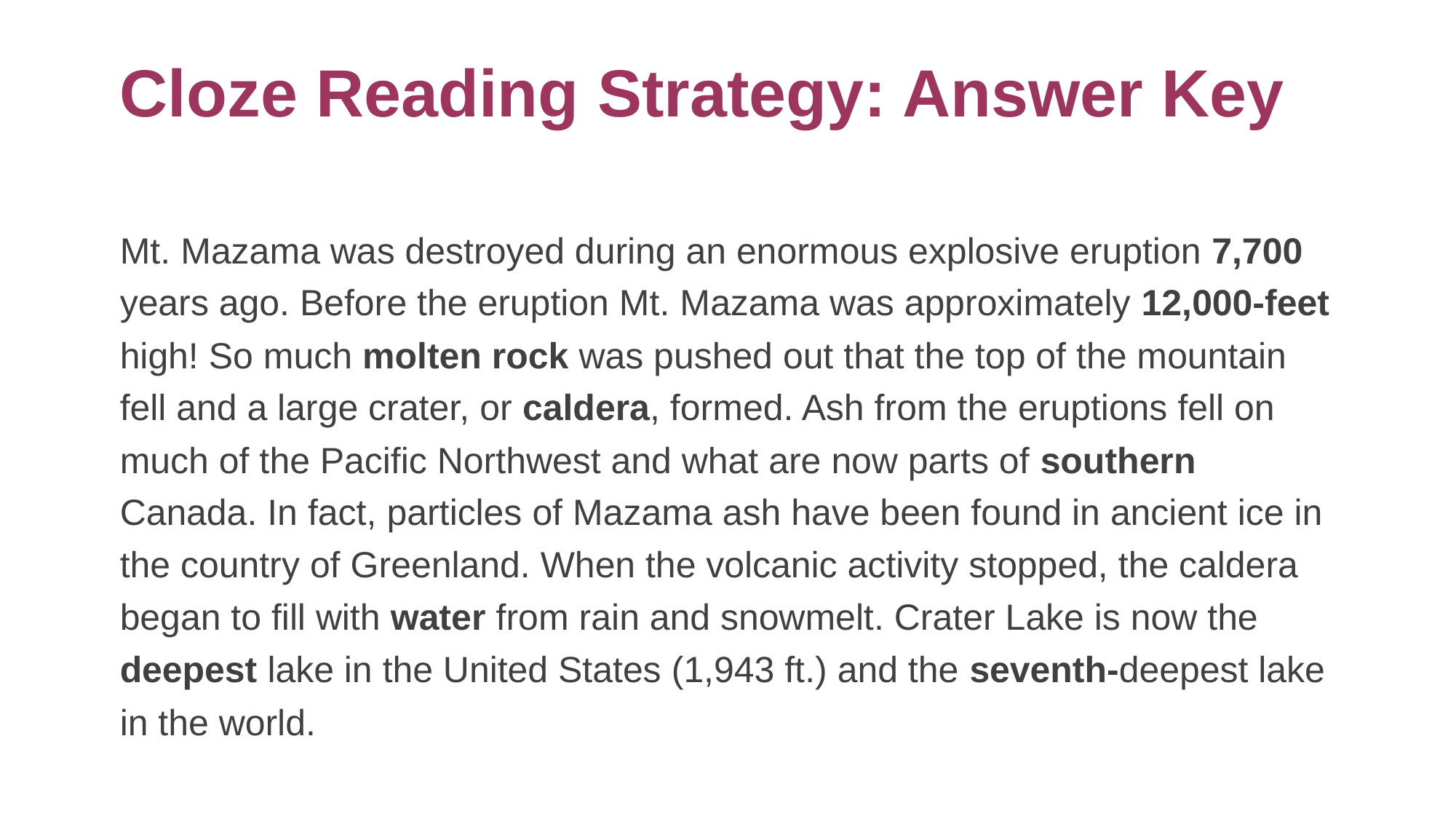

# Cloze Reading Strategy: Answer Key
Mt. Mazama was destroyed during an enormous explosive eruption 7,700 years ago. Before the eruption Mt. Mazama was approximately 12,000-feet high! So much molten rock was pushed out that the top of the mountain fell and a large crater, or caldera, formed. Ash from the eruptions fell on much of the Pacific Northwest and what are now parts of southern Canada. In fact, particles of Mazama ash have been found in ancient ice in the country of Greenland. When the volcanic activity stopped, the caldera began to fill with water from rain and snowmelt. Crater Lake is now the deepest lake in the United States (1,943 ft.) and the seventh-deepest lake in the world.